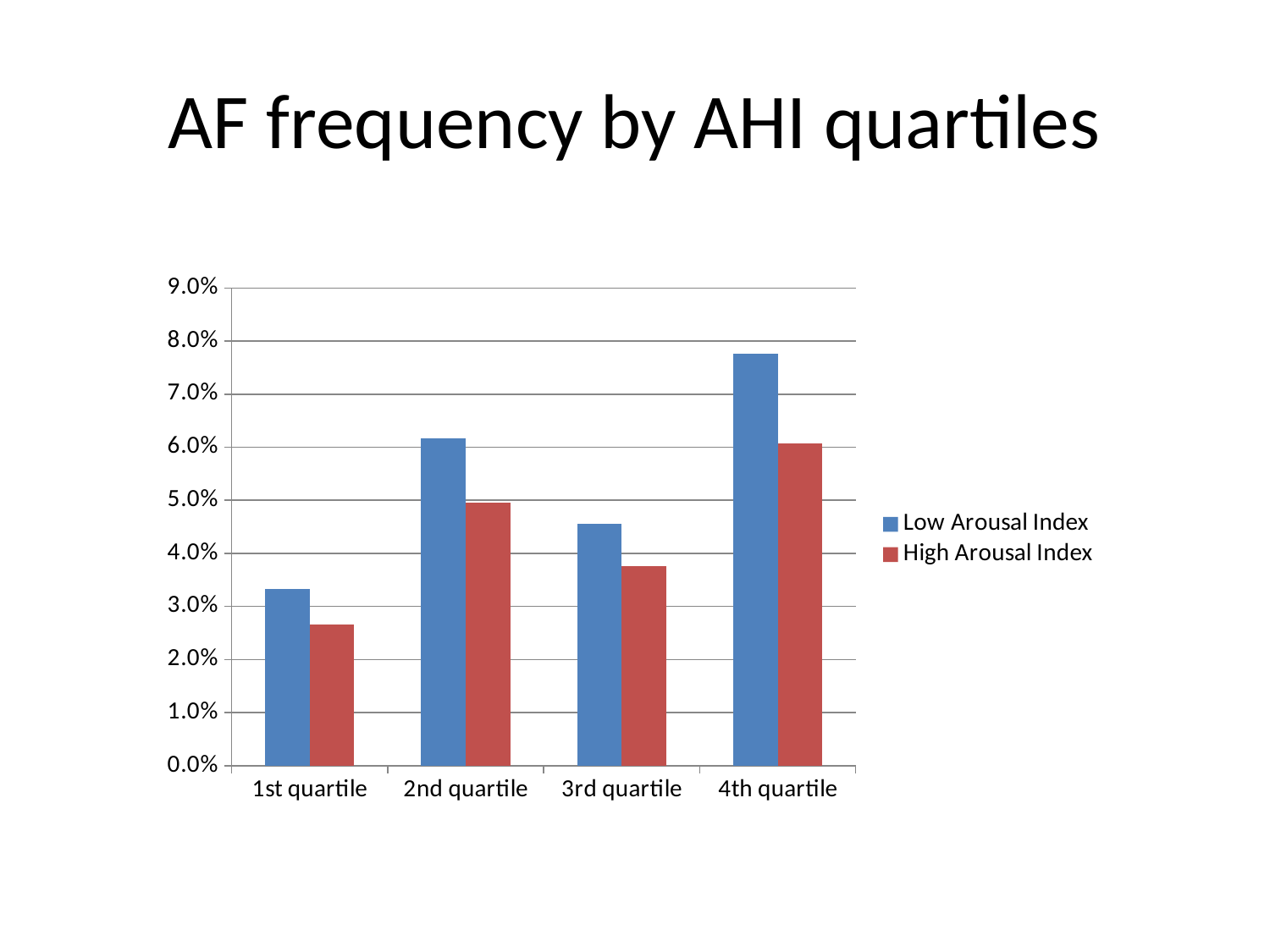

# AF frequency by AHI quartiles

### Chart

| Category | Low Arousal Index | High Arousal Index |
|---|---|---|
| 1st quartile | 0.033240997229916906 | 0.026666666666666675 |
| 2nd quartile | 0.061688311688311695 | 0.049504950495049514 |
| 3rd quartile | 0.045643153526970945 | 0.03759398496240602 |
| 4th quartile | 0.07766990291262138 | 0.06075949367088608 |